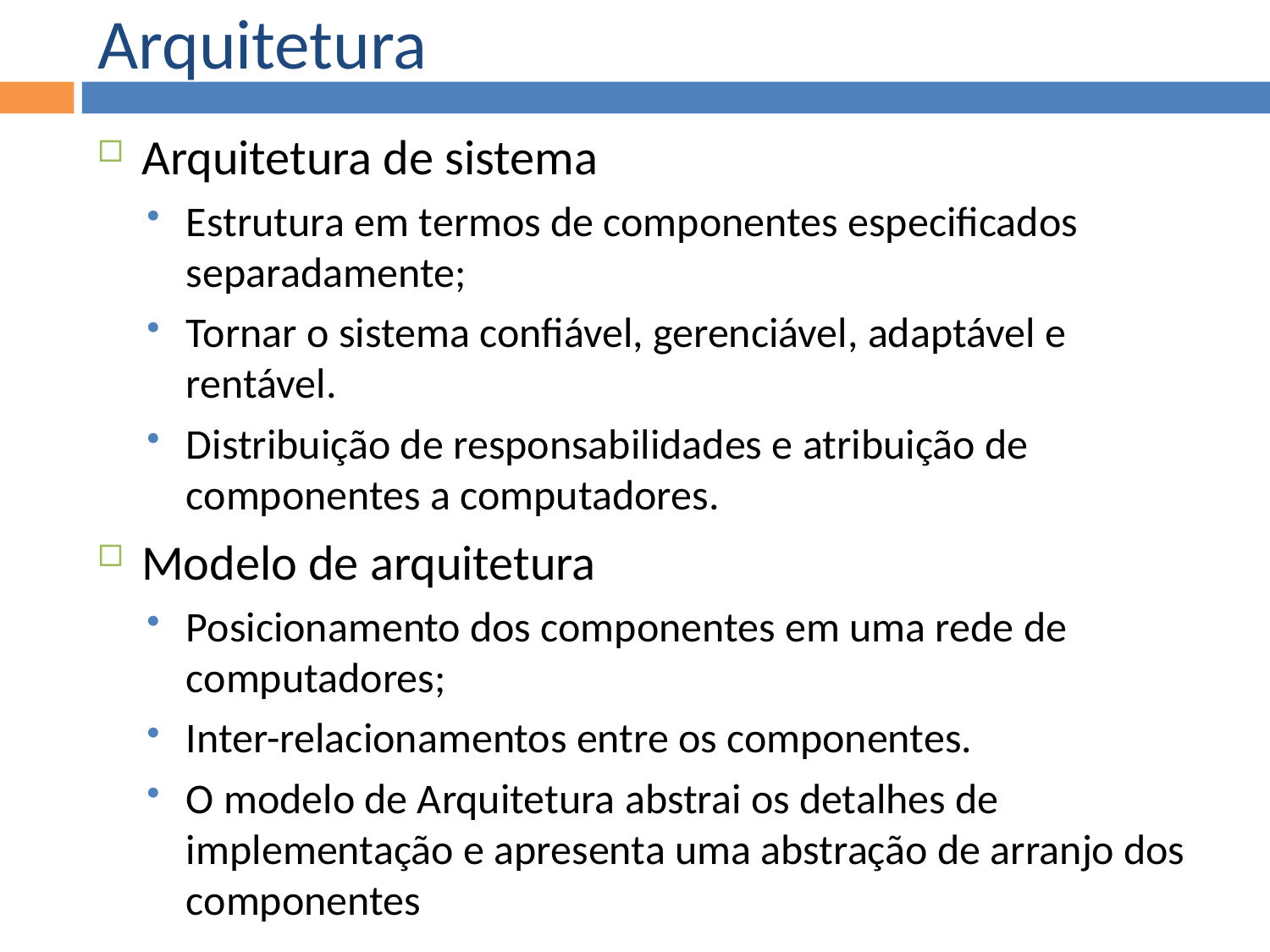

Arquitetura

Arquitetura de sistema
Estrutura em termos de componentes especificados separadamente;
Tornar o sistema confiável, gerenciável, adaptável e rentável.
Distribuição de responsabilidades e atribuição de componentes a computadores.
Modelo de arquitetura
Posicionamento dos componentes em uma rede de computadores;
Inter-relacionamentos entre os componentes.
O modelo de Arquitetura abstrai os detalhes de implementação e apresenta uma abstração de arranjo dos componentes